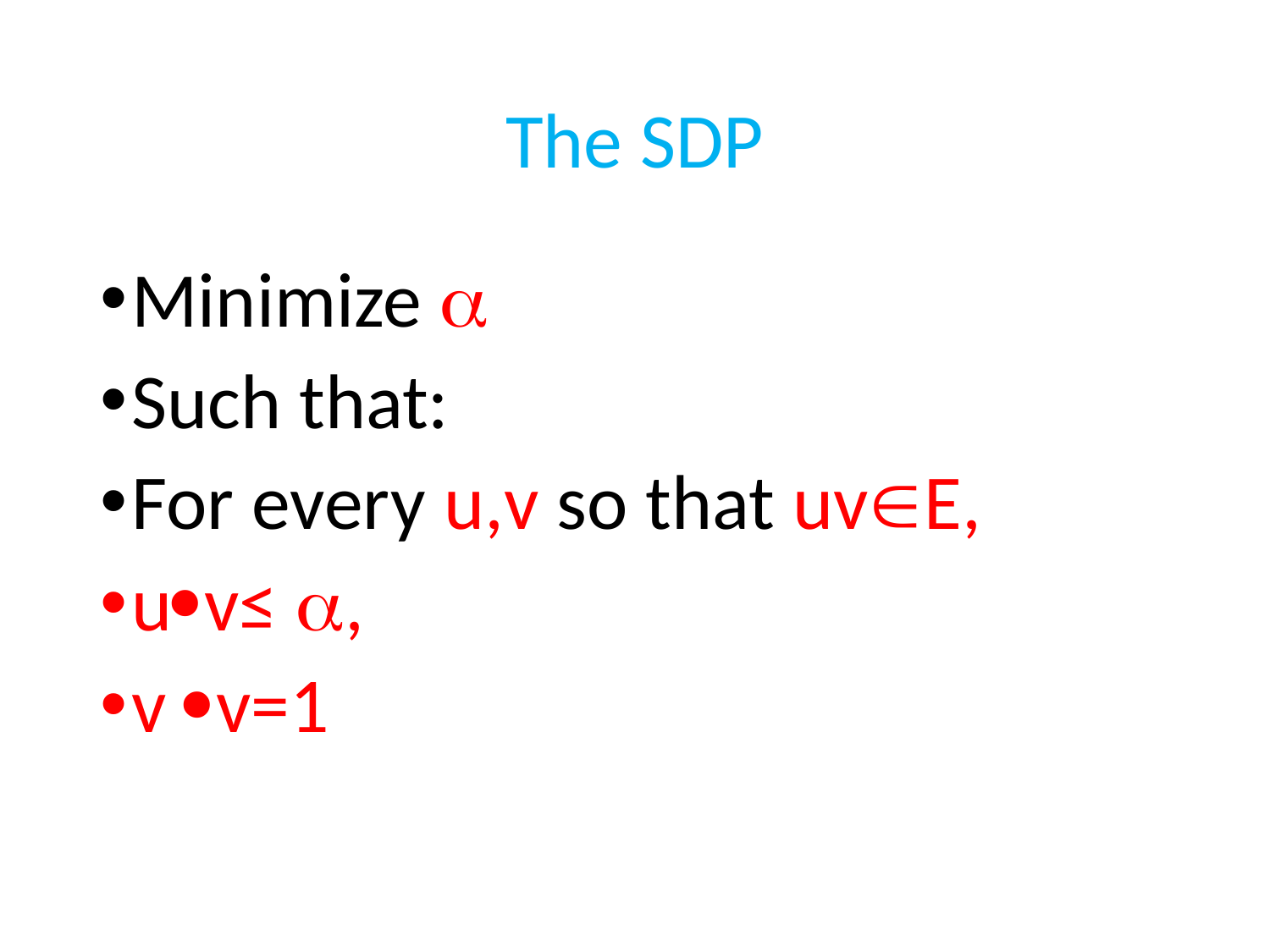

# The SDP
Minimize α
Such that:
For every u,v so that uv∈E,
u•v≤ α,
v •v=1